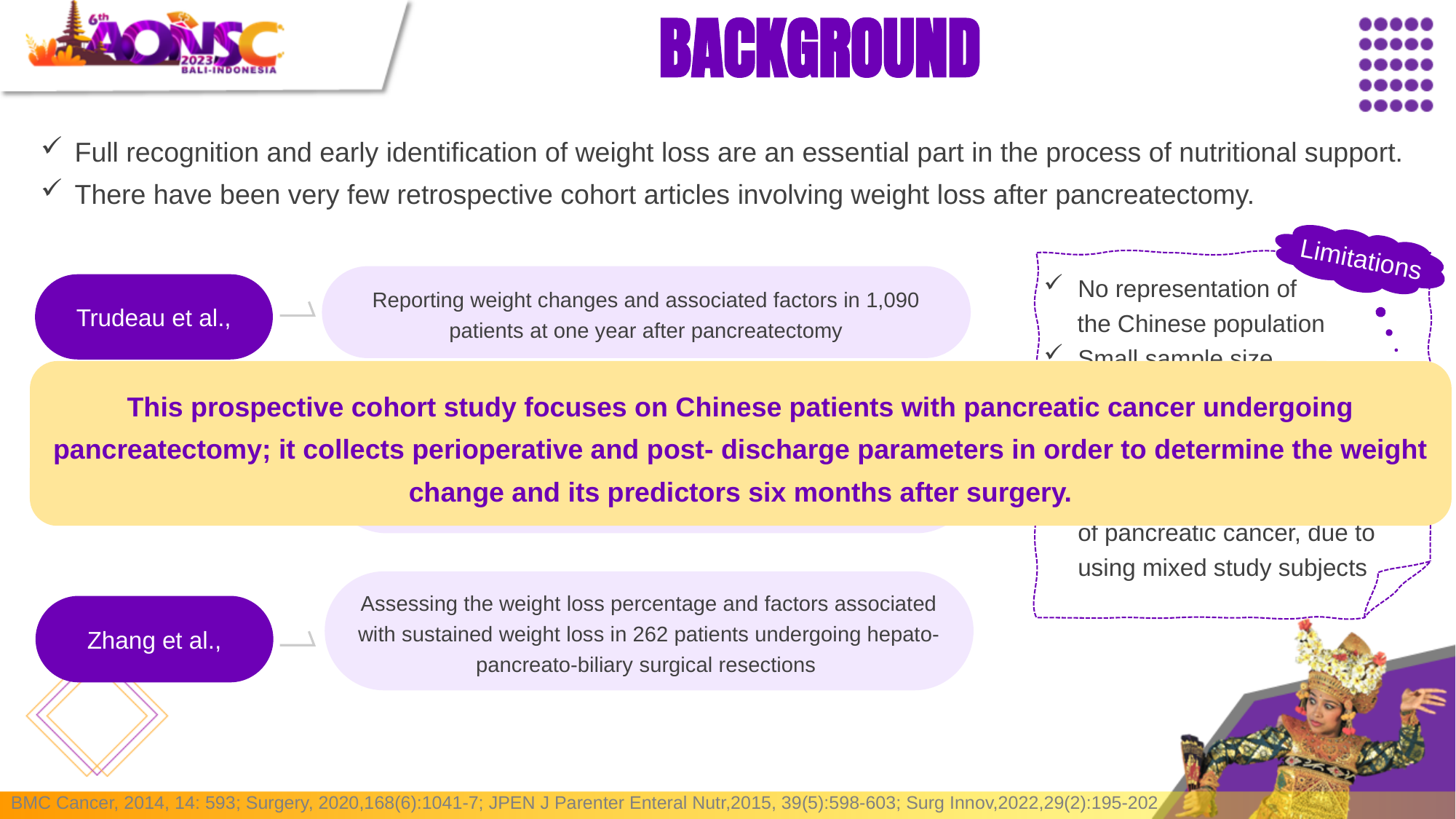

BACKGROUND
Full recognition and early identification of weight loss are an essential part in the process of nutritional support.
There have been very few retrospective cohort articles involving weight loss after pancreatectomy.

Limitations

No representation of
     the Chinese population
Small sample size
Only considering factors that affect weight changes during hospitalization Not entirely representing the characteristics of pancreatic cancer, due to using mixed study subjects
Reporting weight changes and associated factors in 1,090 patients at one year after pancreatectomy
Trudeau et al.,

This prospective cohort study focuses on Chinese patients with pancreatic cancer undergoing pancreatectomy; it collects perioperative and post- discharge parameters in order to determine the weight change and its predictors six months after surgery.

Investigating the impact of weight loss, four months after surgery, on survival in 93 patients after resection for pancreatic cancer
Hashimoto et al.,

Assessing the weight loss percentage and factors associated with sustained weight loss in 262 patients undergoing hepato-pancreato-biliary surgical resections
Zhang et al.,

BMC Cancer, 2014, 14: 593; Surgery, 2020,168(6):1041-7; JPEN J Parenter Enteral Nutr,2015, 39(5):598-603; Surg Innov,2022,29(2):195-202